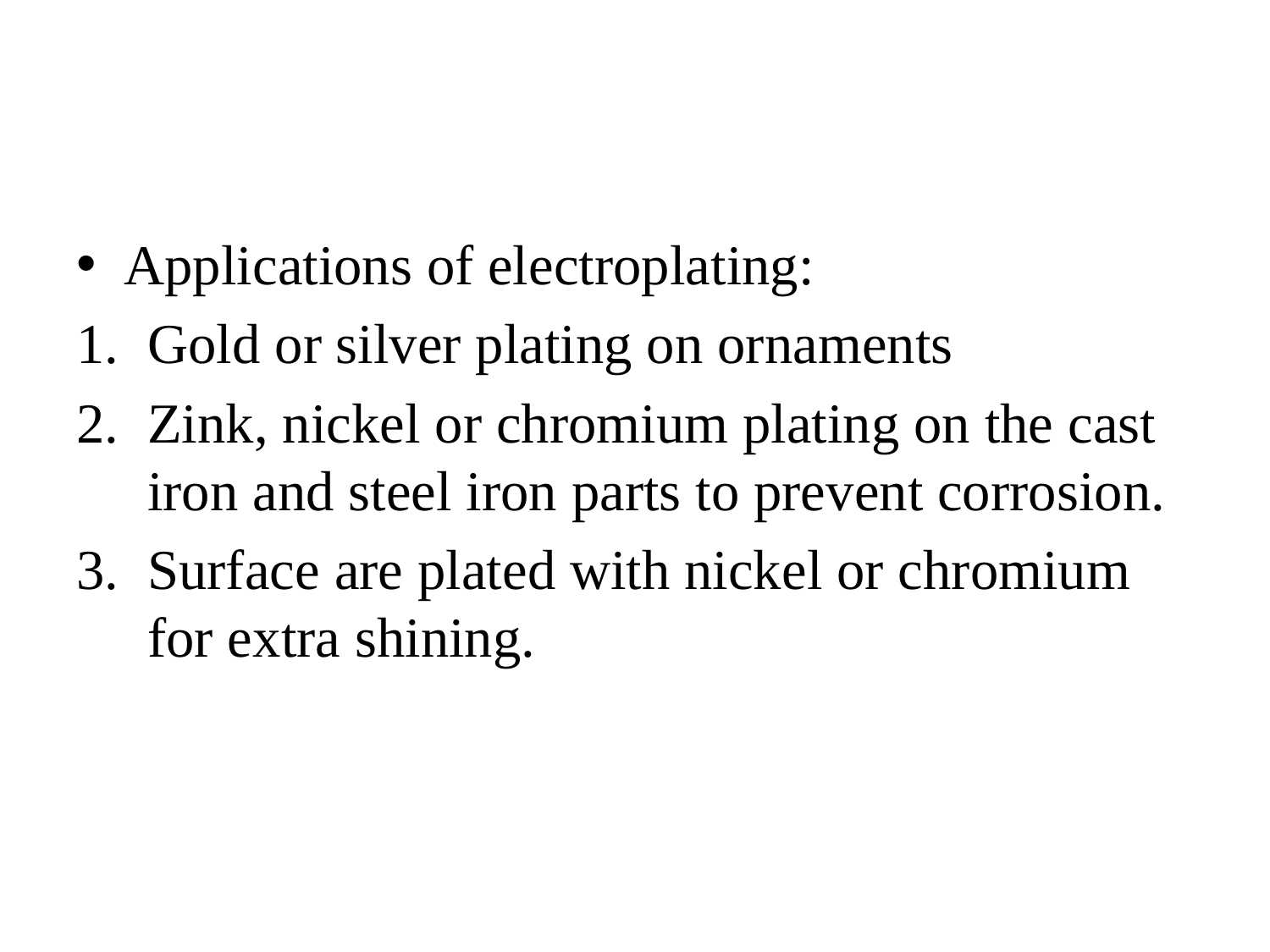

#
Applications of electroplating:
Gold or silver plating on ornaments
Zink, nickel or chromium plating on the cast iron and steel iron parts to prevent corrosion.
Surface are plated with nickel or chromium for extra shining.